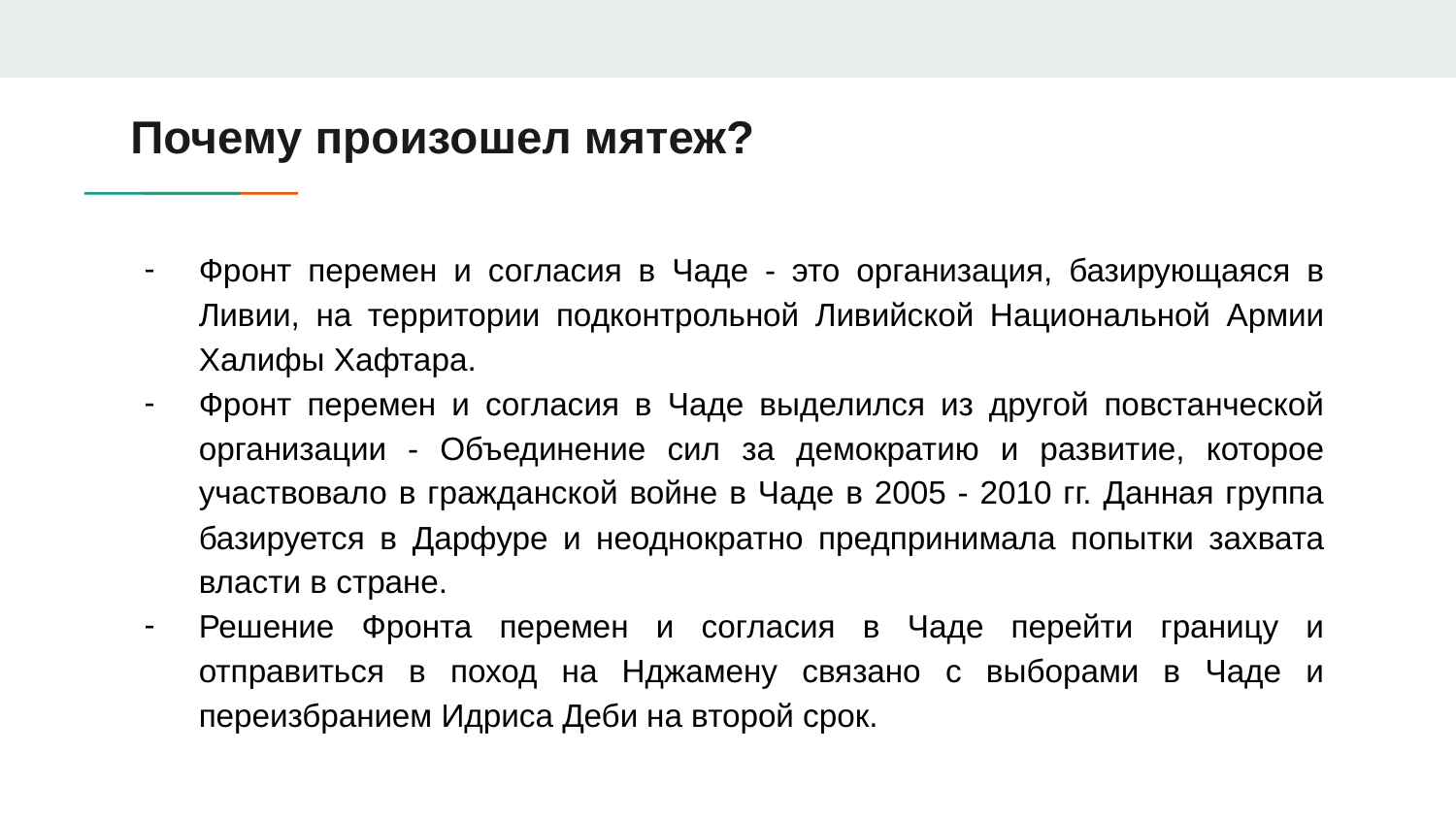

# Почему произошел мятеж?
Фронт перемен и согласия в Чаде - это организация, базирующаяся в Ливии, на территории подконтрольной Ливийской Национальной Армии Халифы Хафтара.
Фронт перемен и согласия в Чаде выделился из другой повстанческой организации - Объединение сил за демократию и развитие, которое участвовало в гражданской войне в Чаде в 2005 - 2010 гг. Данная группа базируется в Дарфуре и неоднократно предпринимала попытки захвата власти в стране.
Решение Фронта перемен и согласия в Чаде перейти границу и отправиться в поход на Нджамену связано с выборами в Чаде и переизбранием Идриса Деби на второй срок.